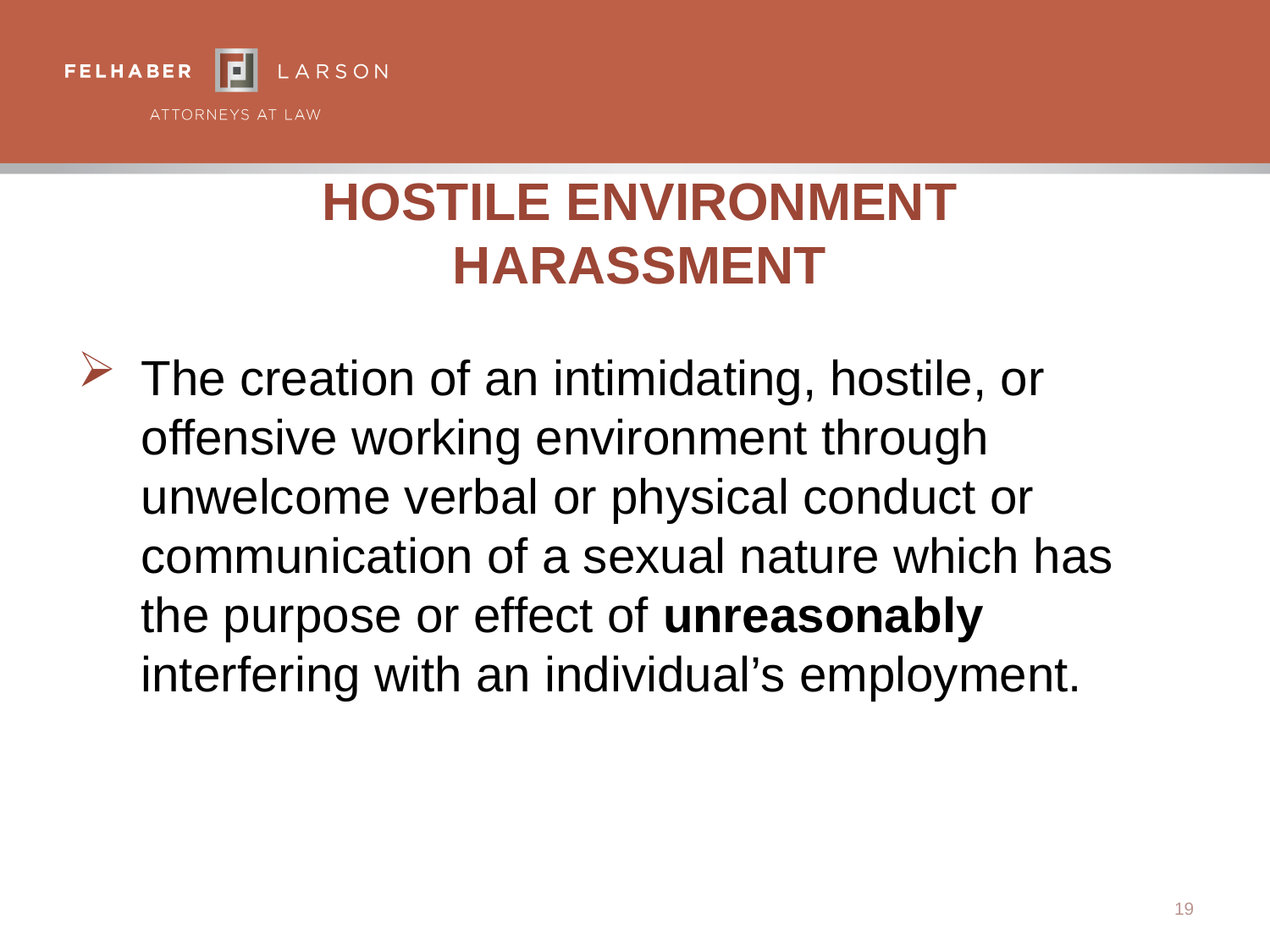

# Hostile Environment Harassment

The creation of an intimidating, hostile, or offensive working environment through unwelcome verbal or physical conduct or communication of a sexual nature which has the purpose or effect of unreasonably interfering with an individual’s employment.

19